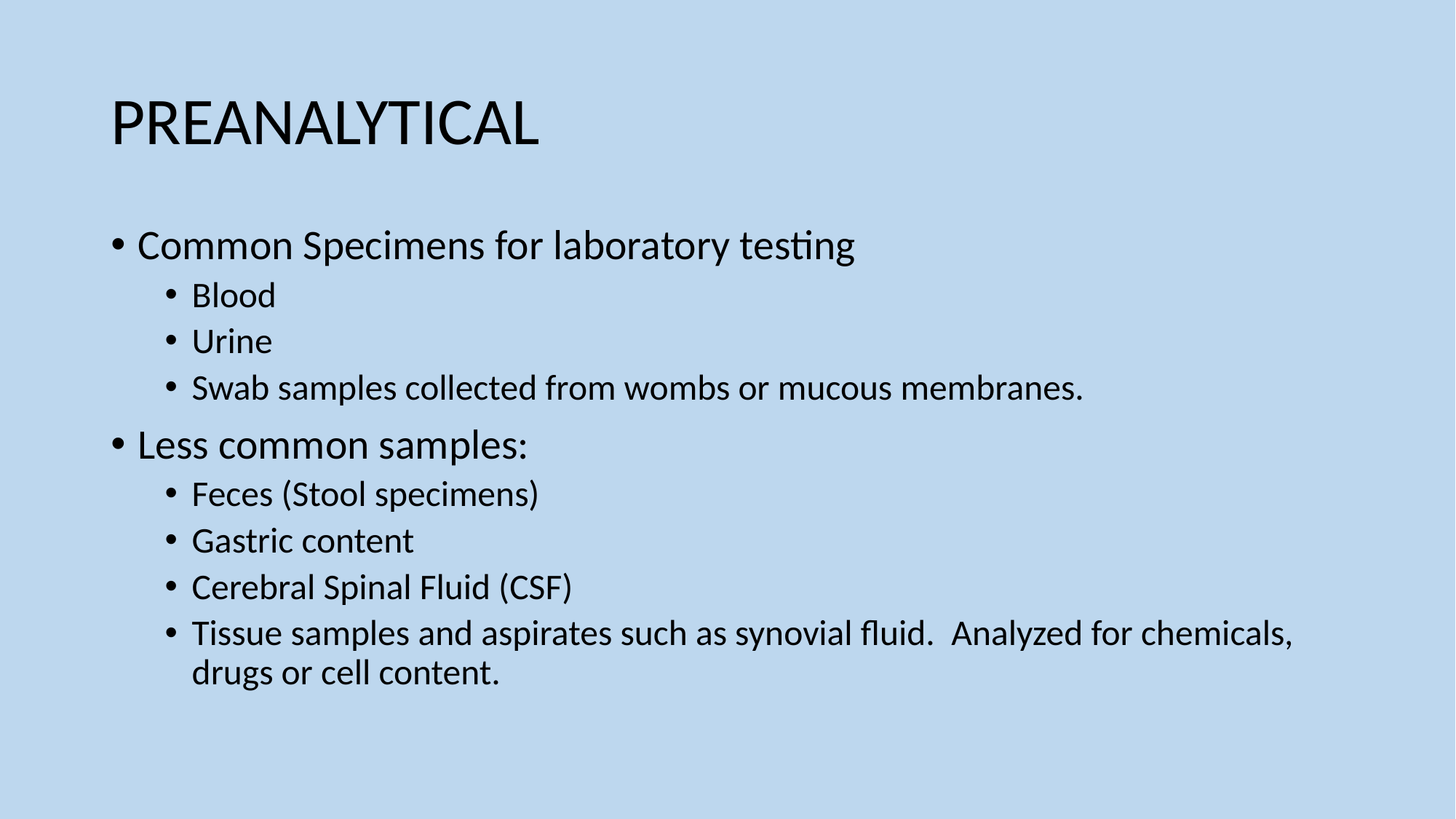

# PREANALYTICAL
Common Specimens for laboratory testing
Blood
Urine
Swab samples collected from wombs or mucous membranes.
Less common samples:
Feces (Stool specimens)
Gastric content
Cerebral Spinal Fluid (CSF)
Tissue samples and aspirates such as synovial fluid.  Analyzed for chemicals, drugs or cell content.